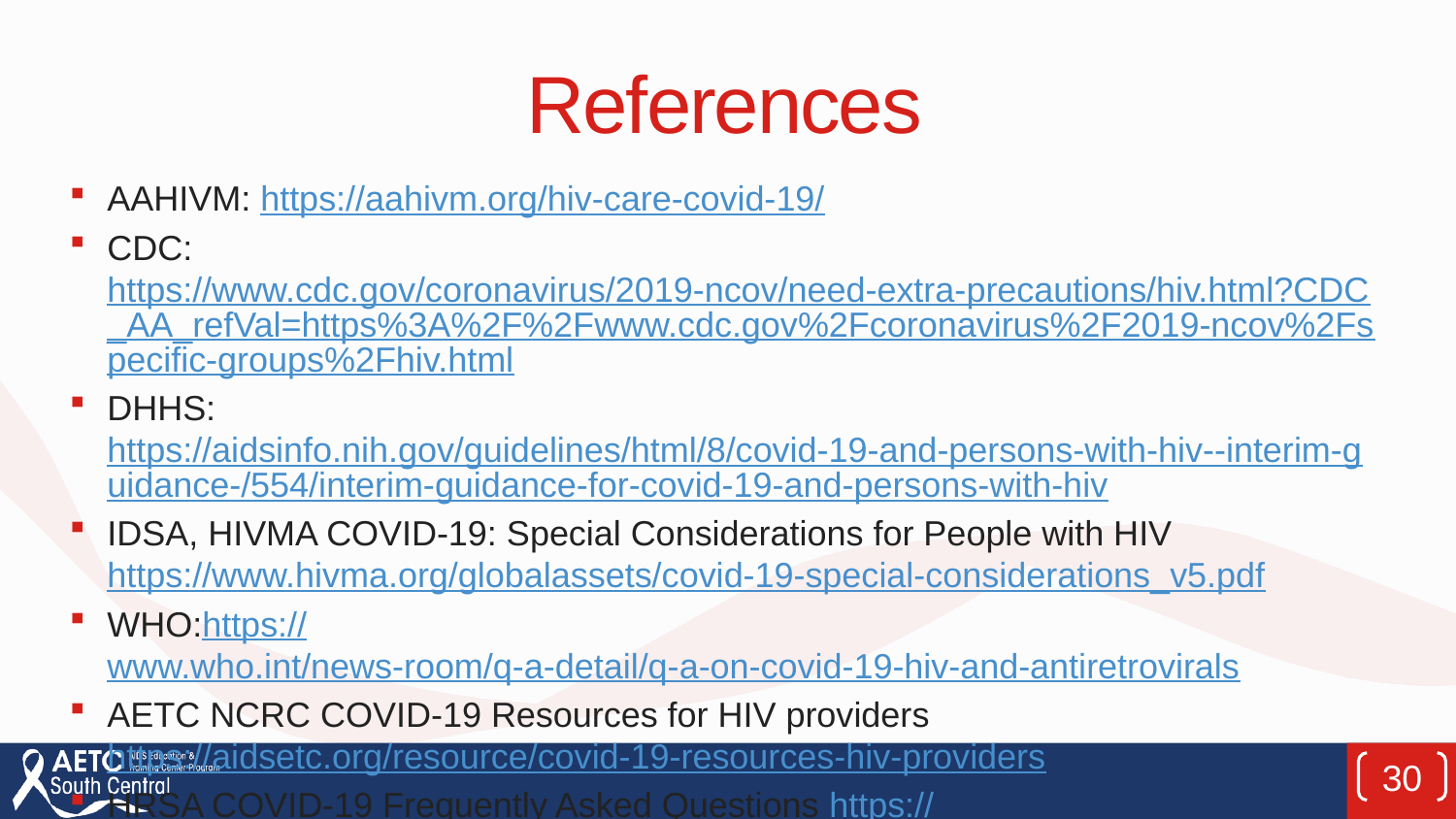

# References
AAHIVM: https://aahivm.org/hiv-care-covid-19/
CDC: https://www.cdc.gov/coronavirus/2019-ncov/need-extra-precautions/hiv.html?CDC_AA_refVal=https%3A%2F%2Fwww.cdc.gov%2Fcoronavirus%2F2019-ncov%2Fspecific-groups%2Fhiv.html
DHHS: https://aidsinfo.nih.gov/guidelines/html/8/covid-19-and-persons-with-hiv--interim-guidance-/554/interim-guidance-for-covid-19-and-persons-with-hiv
IDSA, HIVMA COVID-19: Special Considerations for People with HIV https://www.hivma.org/globalassets/covid-19-special-considerations_v5.pdf
WHO:https://www.who.int/news-room/q-a-detail/q-a-on-covid-19-hiv-and-antiretrovirals
AETC NCRC COVID-19 Resources for HIV providers https://aidsetc.org/resource/covid-19-resources-hiv-providers
HRSA COVID-19 Frequently Asked Questions https://bphc.hrsa.gov/emergency-response/coronavirus-frequently-asked-questions.html

30